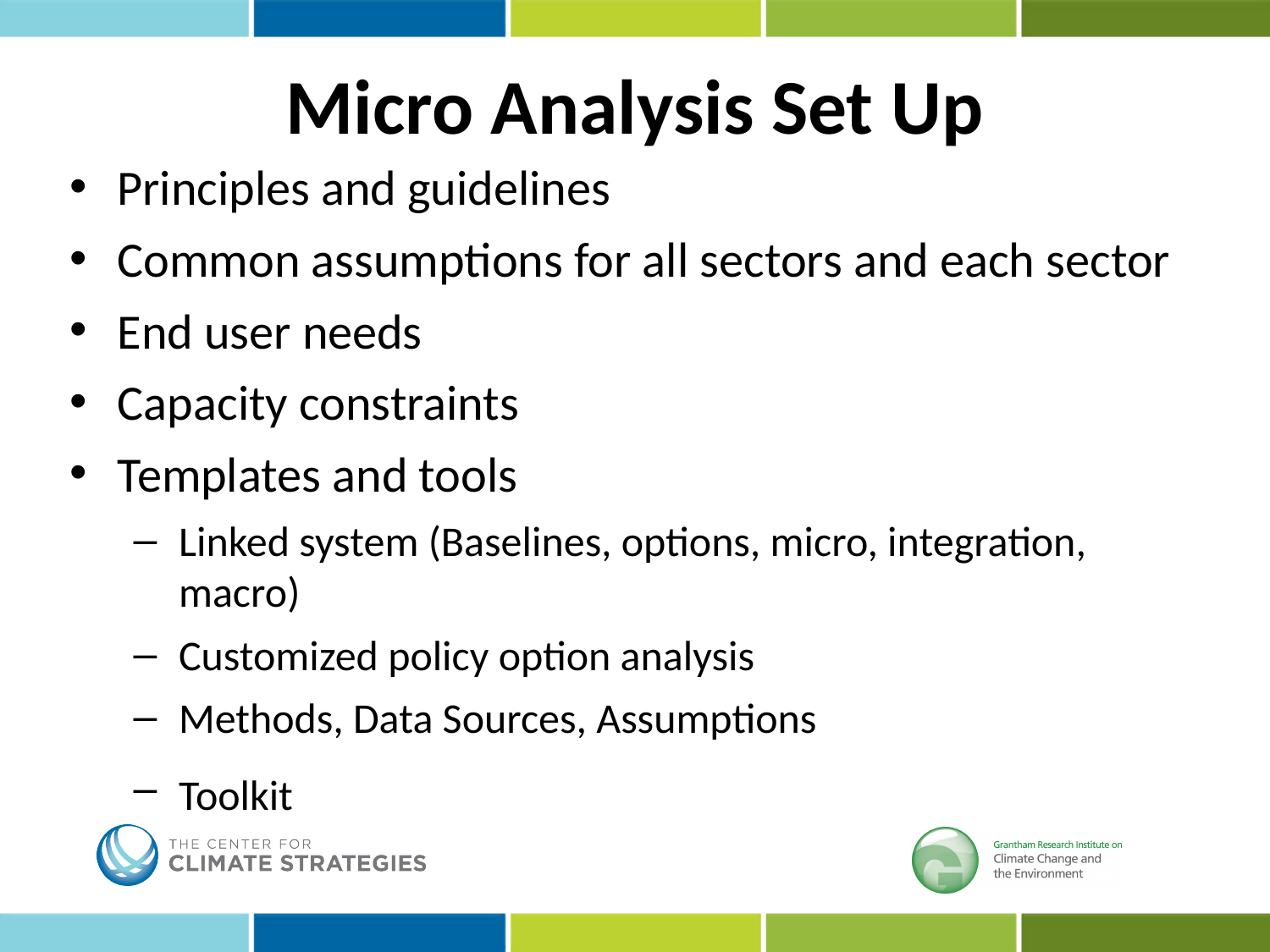

# Micro Analysis Set Up
Principles and guidelines
Common assumptions for all sectors and each sector
End user needs
Capacity constraints
Templates and tools
Linked system (Baselines, options, micro, integration, macro)
Customized policy option analysis
Methods, Data Sources, Assumptions
Toolkit